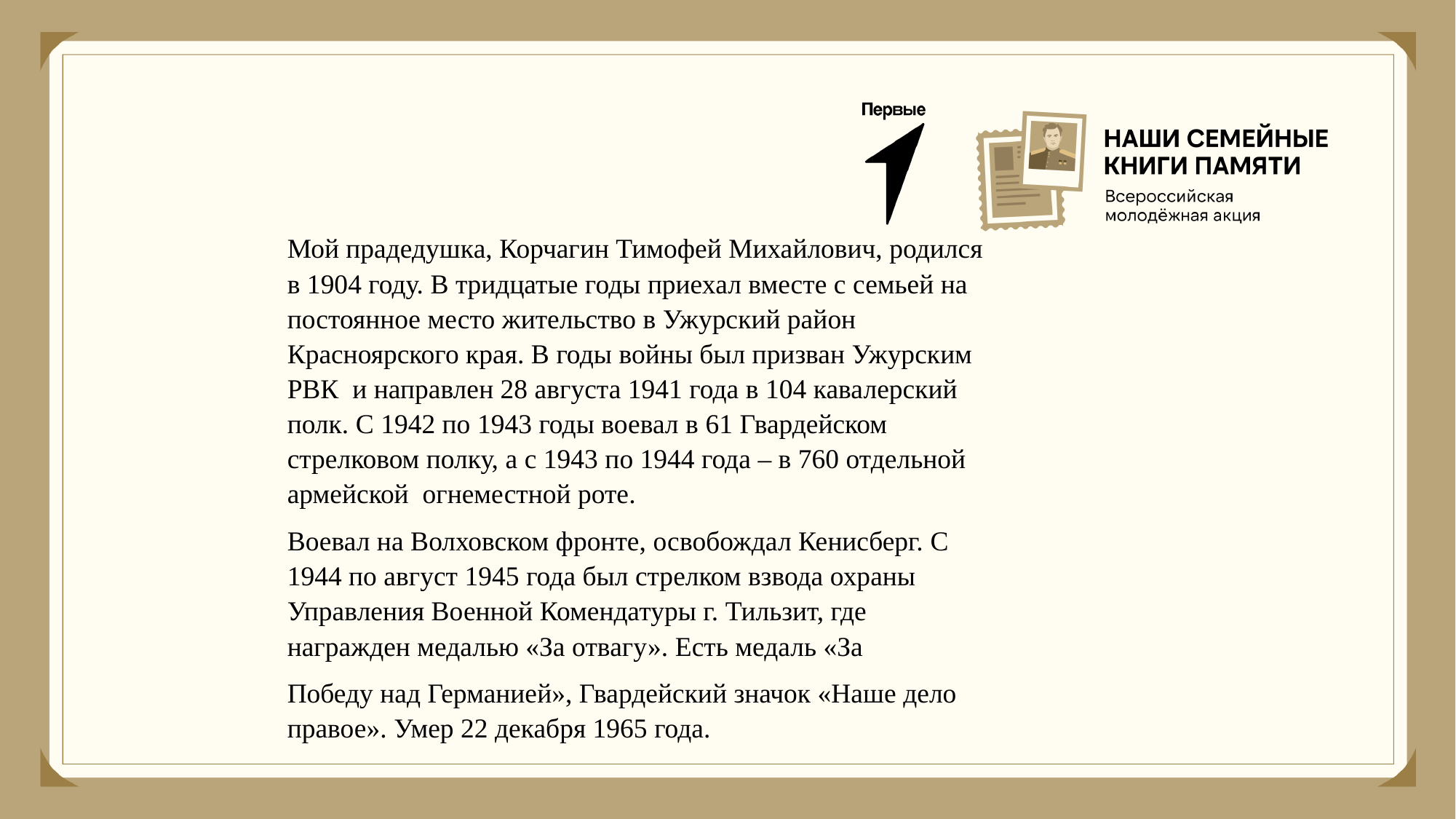

Мой прадедушка, Корчагин Тимофей Михайлович, родился в 1904 году. В тридцатые годы приехал вместе с семьей на постоянное место жительство в Ужурский район Красноярского края. В годы войны был призван Ужурским РВК  и направлен 28 августа 1941 года в 104 кавалерский полк. С 1942 по 1943 годы воевал в 61 Гвардейском стрелковом полку, а с 1943 по 1944 года – в 760 отдельной армейской  огнеместной роте.
Воевал на Волховском фронте, освобождал Кенисберг. С 1944 по август 1945 года был стрелком взвода охраны Управления Военной Комендатуры г. Тильзит, где награжден медалью «За отвагу». Есть медаль «За
Победу над Германией», Гвардейский значок «Наше дело правое». Умер 22 декабря 1965 года.